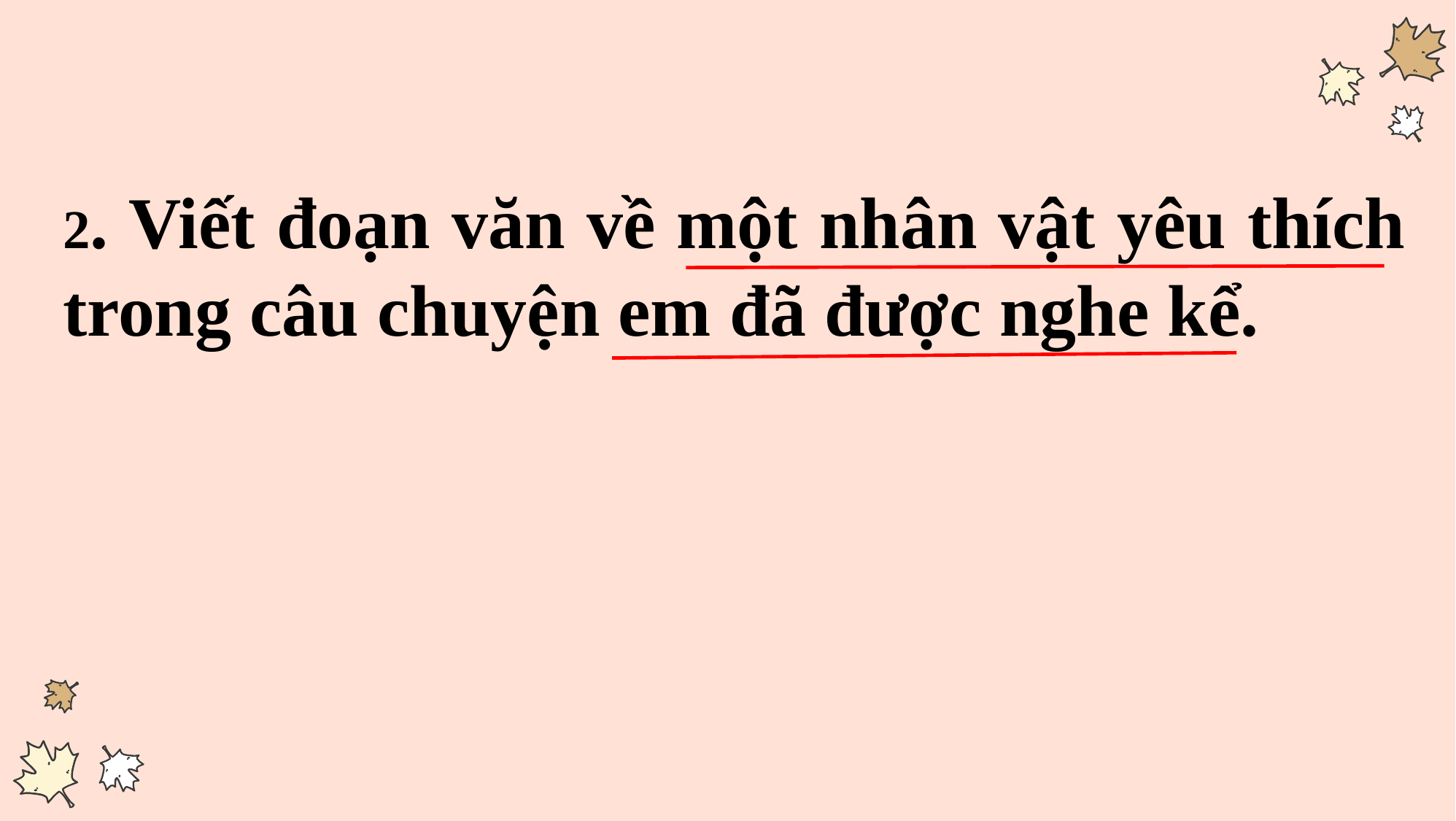

2. Viết đoạn văn về một nhân vật yêu thích trong câu chuyện em đã được nghe kể.